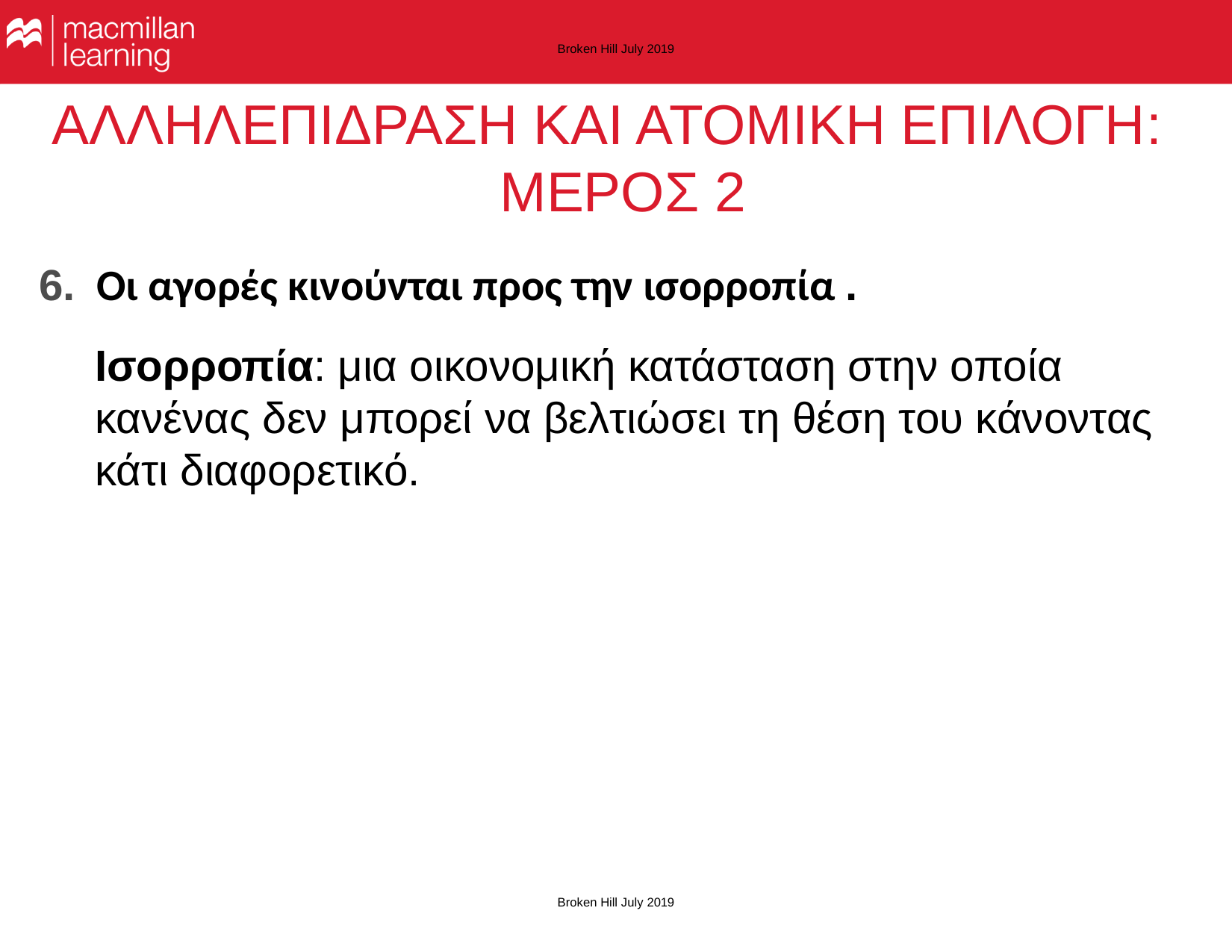

Broken Hill July 2019
# ΑΛΛΗΛΕΠΙΔΡΑΣΗ ΚΑΙ ΑΤΟΜΙΚΗ ΕΠΙΛΟΓΗ:  ΜΕΡΟΣ 2
6.	Οι αγορές κινούνται προς την ισορροπία .
Ισορροπία: μια οικονομική κατάσταση στην οποία κανένας δεν μπορεί να βελτιώσει τη θέση του κάνοντας κάτι διαφορετικό.
Broken Hill July 2019